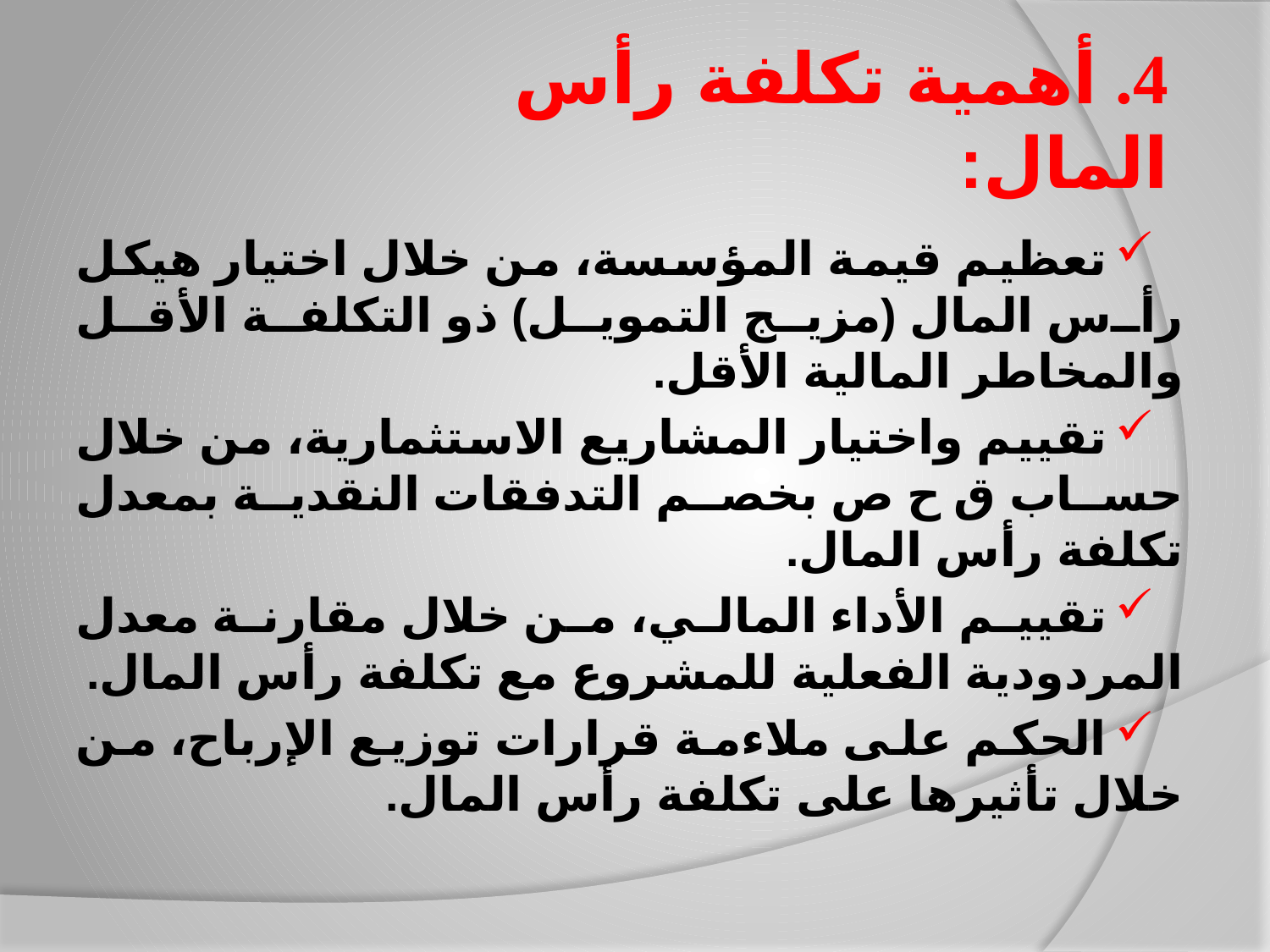

# 4. أهمية تكلفة رأس المال:
تعظيم قيمة المؤسسة، من خلال اختيار هيكل رأس المال (مزيج التمويل) ذو التكلفة الأقل والمخاطر المالية الأقل.
تقييم واختيار المشاريع الاستثمارية، من خلال حساب ق ح ص بخصم التدفقات النقدية بمعدل تكلفة رأس المال.
تقييم الأداء المالي، من خلال مقارنة معدل المردودية الفعلية للمشروع مع تكلفة رأس المال.
الحكم على ملاءمة قرارات توزيع الإرباح، من خلال تأثيرها على تكلفة رأس المال.